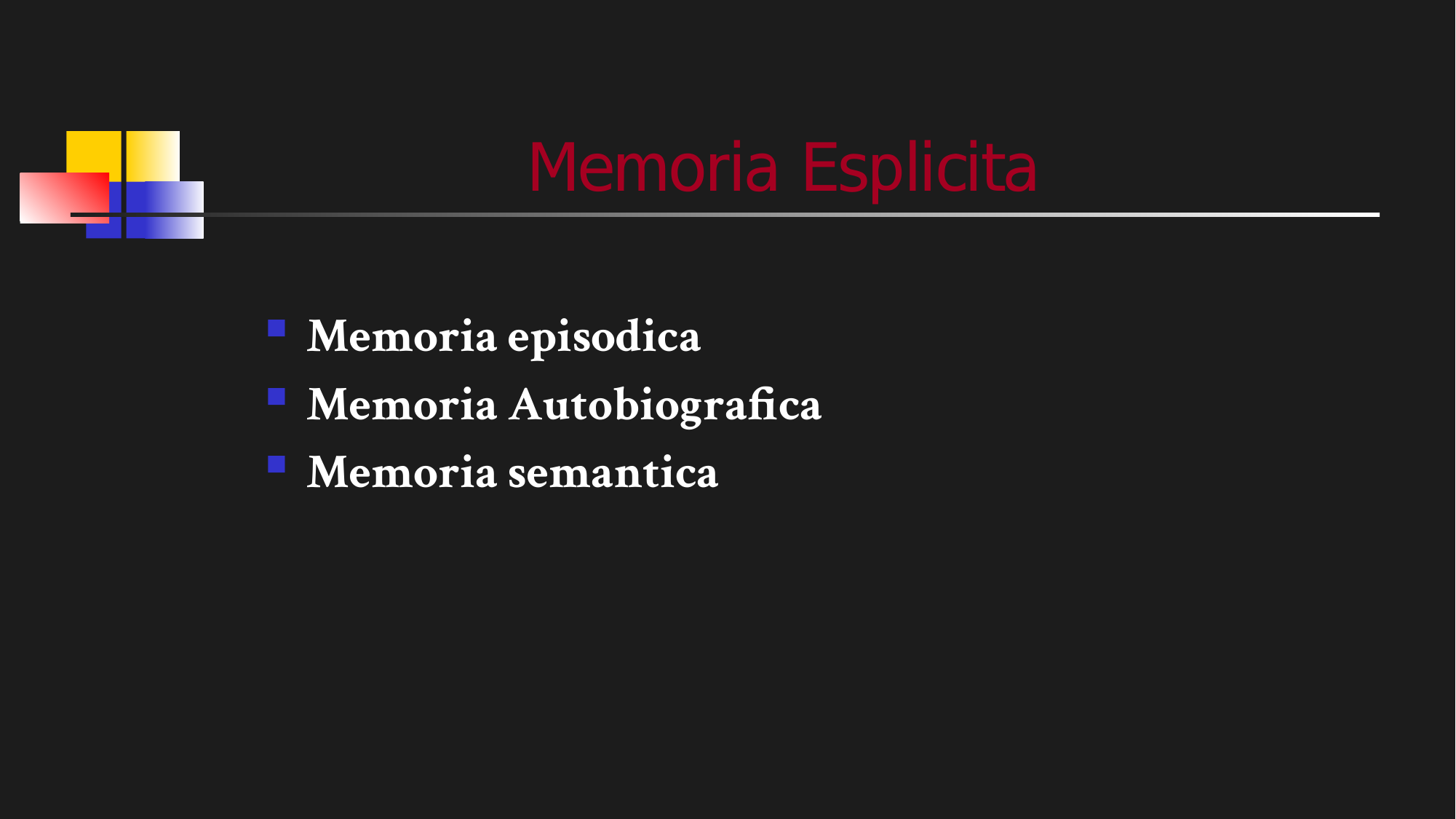

# Memoria Esplicita
Memoria episodica
Memoria Autobiografica
Memoria semantica